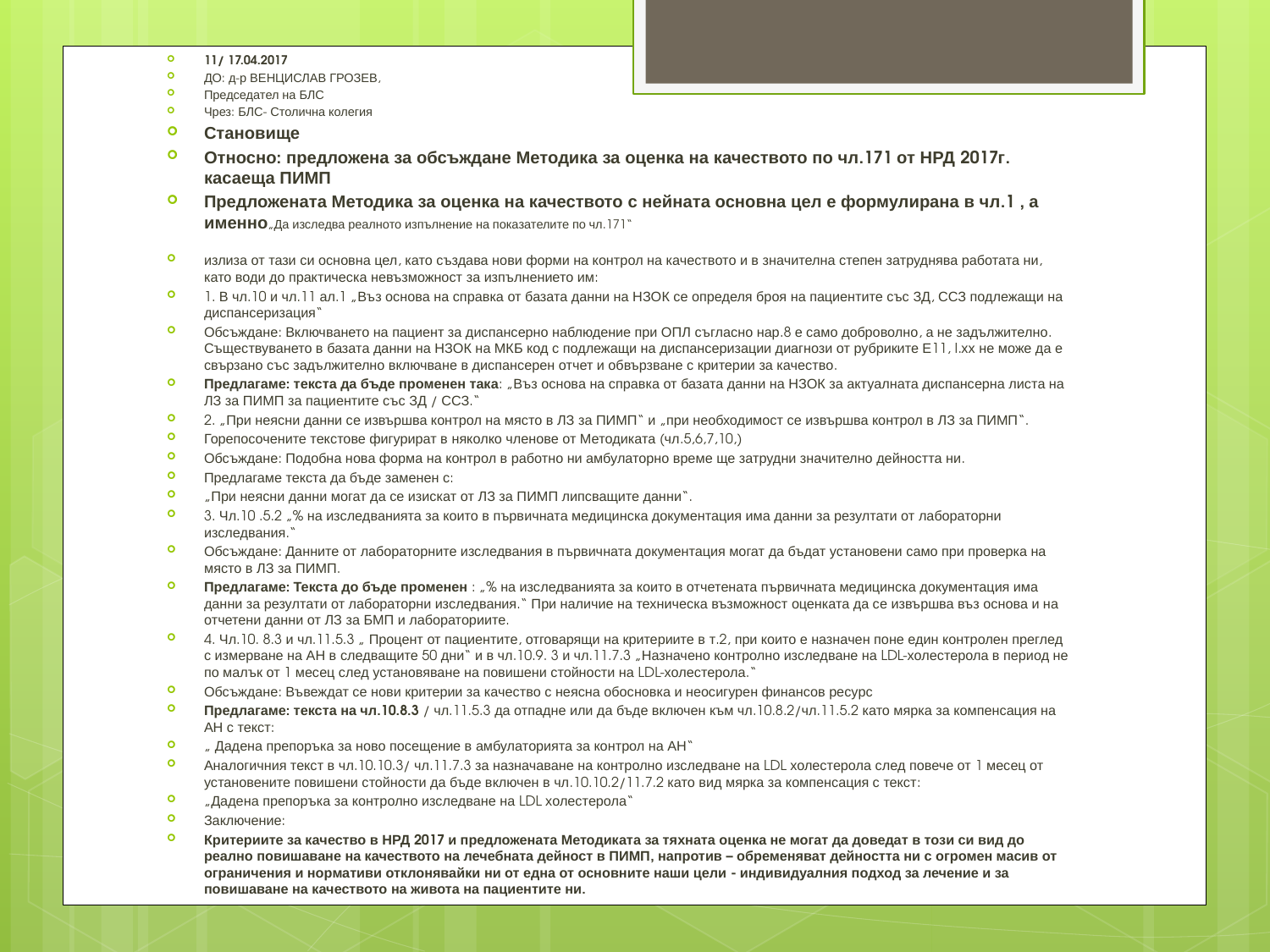

11/ 17.04.2017
ДО: д-р ВЕНЦИСЛАВ ГРОЗЕВ,
Председател на БЛС
Чрез: БЛС- Столична колегия
Становище
Относно: предложена за обсъждане Методика за оценка на качеството по чл.171 от НРД 2017г. касаеща ПИМП
Предложената Методика за оценка на качеството с нейната основна цел е формулирана в чл.1 , а именно„Да изследва реалното изпълнение на показателите по чл.171“

излиза от тази си основна цел, като създава нови форми на контрол на качеството и в значителна степен затруднява работата ни, като води до практическа невъзможност за изпълнението им:
1. В чл.10 и чл.11 ал.1 „Въз основа на справка от базата данни на НЗОК се определя броя на пациентите със ЗД, ССЗ подлежащи на диспансеризация“
Обсъждане: Включването на пациент за диспансерно наблюдение при ОПЛ съгласно нар.8 е само доброволно, а не задължително. Съществуването в базата данни на НЗОК на МКБ код с подлежащи на диспансеризации диагнози от рубриките Е11, I.хх не може да е свързано със задължително включване в диспансерен отчет и обвързване с критерии за качество.
Предлагаме: текста да бъде променен така: „Въз основа на справка от базата данни на НЗОК за актуалната диспансерна листа на ЛЗ за ПИМП за пациентите със ЗД / ССЗ.“
2. „При неясни данни се извършва контрол на място в ЛЗ за ПИМП“ и „при необходимост се извършва контрол в ЛЗ за ПИМП“.
Горепосочените текстове фигурират в няколко членове от Методиката (чл.5,6,7,10,)
Обсъждане: Подобна нова форма на контрол в работно ни амбулаторно време ще затрудни значително дейността ни.
Предлагаме текста да бъде заменен с:
„При неясни данни могат да се изискат от ЛЗ за ПИМП липсващите данни“.
3. Чл.10 .5.2 „% на изследванията за които в първичната медицинска документация има данни за резултати от лабораторни изследвания.“
Обсъждане: Данните от лабораторните изследвания в първичната документация могат да бъдат установени само при проверка на място в ЛЗ за ПИМП.
Предлагаме: Текста до бъде променен : „% на изследванията за които в отчетената първичната медицинска документация има данни за резултати от лабораторни изследвания.“ При наличие на техническа възможност оценката да се извършва въз основа и на отчетени данни от ЛЗ за БМП и лабораториите.
4. Чл.10. 8.3 и чл.11.5.3 „ Процент от пациентите, отговарящи на критериите в т.2, при които е назначен поне един контролен преглед с измерване на АН в следващите 50 дни“ и в чл.10.9. 3 и чл.11.7.3 „Назначено контролно изследване на LDL-холестерола в период не по малък от 1 месец след установяване на повишени стойности на LDL-холестерола.“
Обсъждане: Въвеждат се нови критерии за качество с неясна обосновка и неосигурен финансов ресурс
Предлагаме: текста на чл.10.8.3 / чл.11.5.3 да отпадне или да бъде включен към чл.10.8.2/чл.11.5.2 като мярка за компенсация на АН с текст:
„ Дадена препоръка за ново посещение в амбулаторията за контрол на АН“
Аналогичния текст в чл.10.10.3/ чл.11.7.3 за назначаване на контролно изследване на LDL холестерола след повече от 1 месец от установените повишени стойности да бъде включен в чл.10.10.2/11.7.2 като вид мярка за компенсация с текст:
„Дадена препоръка за контролно изследване на LDL холестерола“
Заключение:
Критериите за качество в НРД 2017 и предложената Методиката за тяхната оценка не могат да доведат в този си вид до реално повишаване на качеството на лечебната дейност в ПИМП, напротив – обременяват дейността ни с огромен масив от ограничения и нормативи отклонявайки ни от една от основните наши цели - индивидуалния подход за лечение и за повишаване на качеството на живота на пациентите ни.